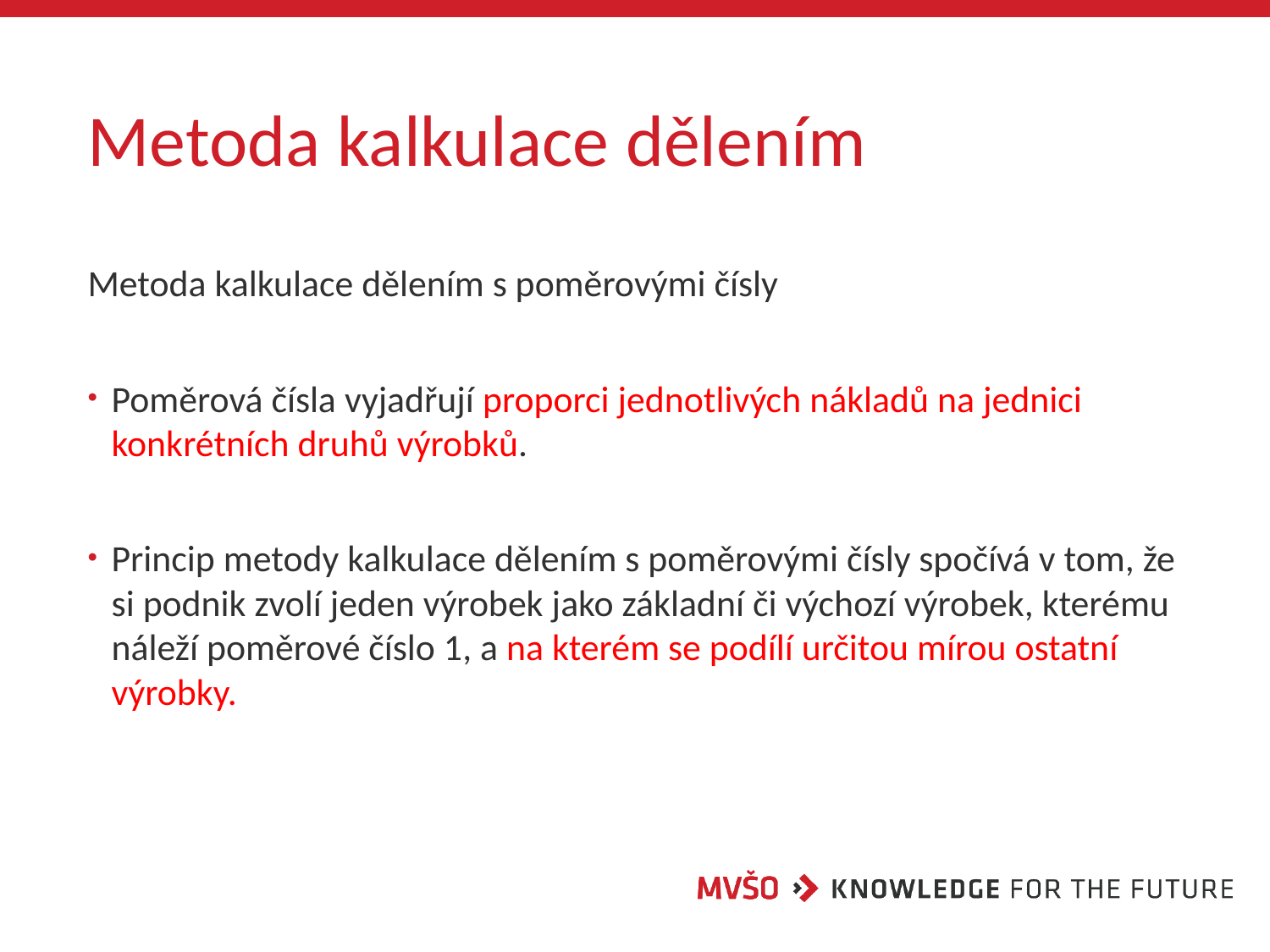

# Metoda kalkulace dělením
Metoda kalkulace dělením s poměrovými čísly

Poměrová čísla vyjadřují proporci jednotlivých nákladů na jednici konkrétních druhů výrobků.

Princip metody kalkulace dělením s poměrovými čísly spočívá v tom, že si podnik zvolí jeden výrobek jako základní či výchozí výrobek, kterému náleží poměrové číslo 1, a na kterém se podílí určitou mírou ostatní výrobky.